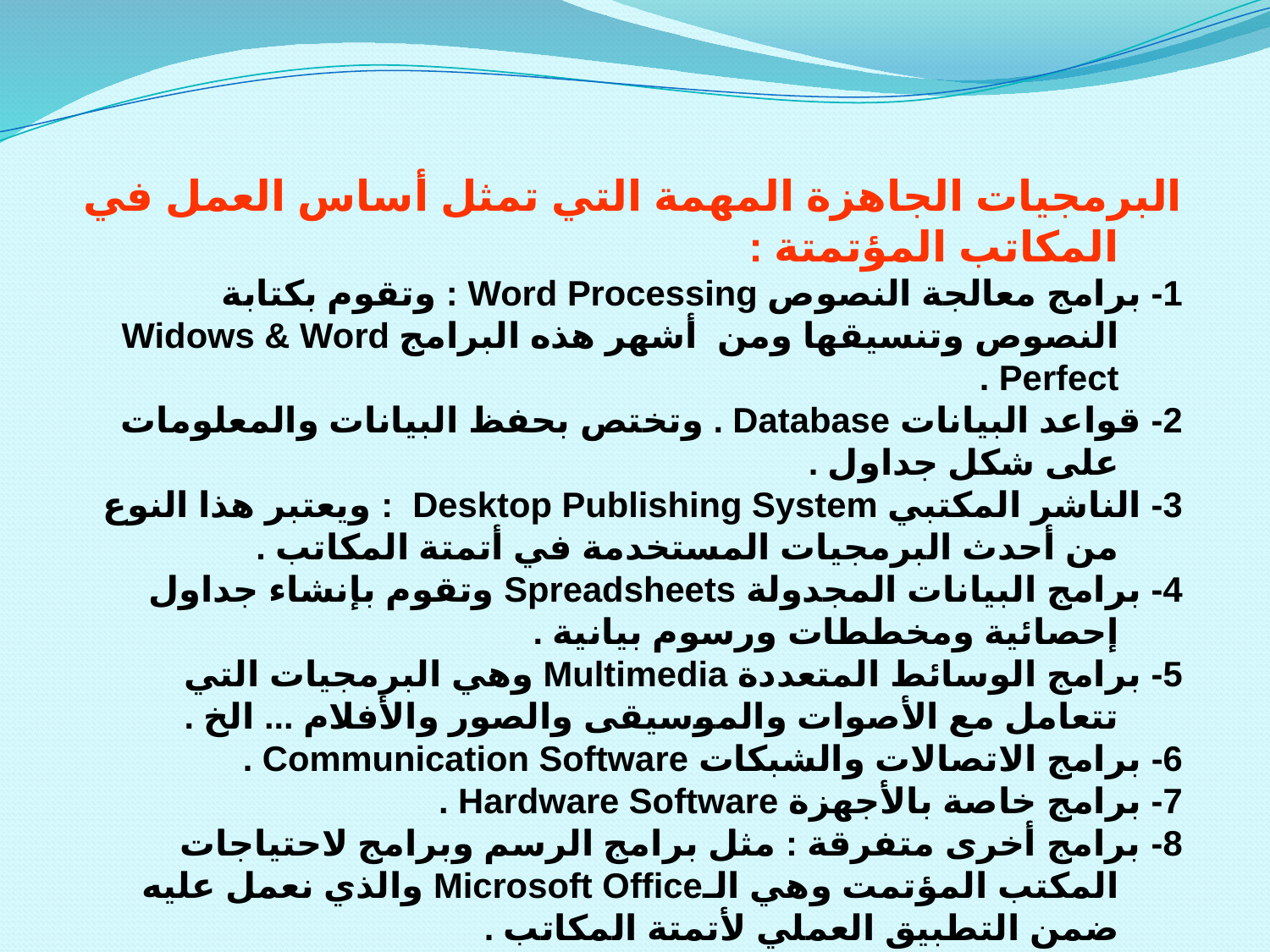

البرمجيات الجاهزة المهمة التي تمثل أساس العمل في المكاتب المؤتمتة :
1- برامج معالجة النصوص Word Processing : وتقوم بكتابة النصوص وتنسيقها ومن  أشهر هذه البرامج Widows & Word Perfect .
2- قواعد البيانات Database . وتختص بحفظ البيانات والمعلومات على شكل جداول .
3- الناشر المكتبي Desktop Publishing System  : ويعتبر هذا النوع من أحدث البرمجيات المستخدمة في أتمتة المكاتب .
4- برامج البيانات المجدولة Spreadsheets وتقوم بإنشاء جداول إحصائية ومخططات ورسوم بيانية .
5- برامج الوسائط المتعددة Multimedia وهي البرمجيات التي تتعامل مع الأصوات والموسيقى والصور والأفلام ... الخ .
6- برامج الاتصالات والشبكات Communication Software .
7- برامج خاصة بالأجهزة Hardware Software .
8- برامج أخرى متفرقة : مثل برامج الرسم وبرامج لاحتياجات المكتب المؤتمت وهي الـMicrosoft Office والذي نعمل عليه ضمن التطبيق العملي لأتمتة المكاتب .